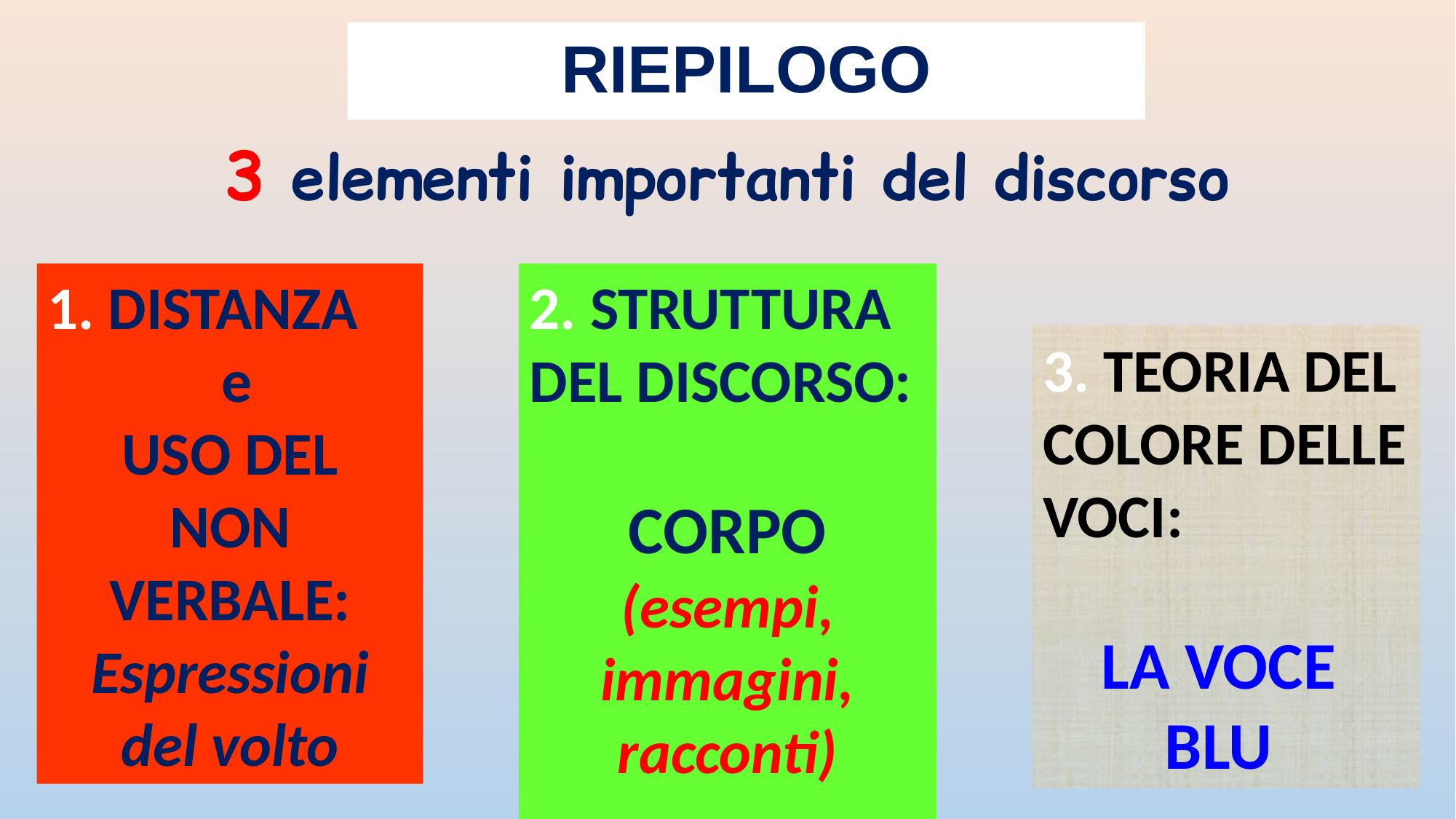

# RIEPILOGO
3 elementi importanti del discorso
 DISTANZA
 e
USO DEL
NON VERBALE:
Espressioni del volto
2. STRUTTURA DEL DISCORSO:

CORPO
(esempi, immagini, racconti)

3. TEORIA DEL COLORE DELLE VOCI:

LA VOCE
BLU